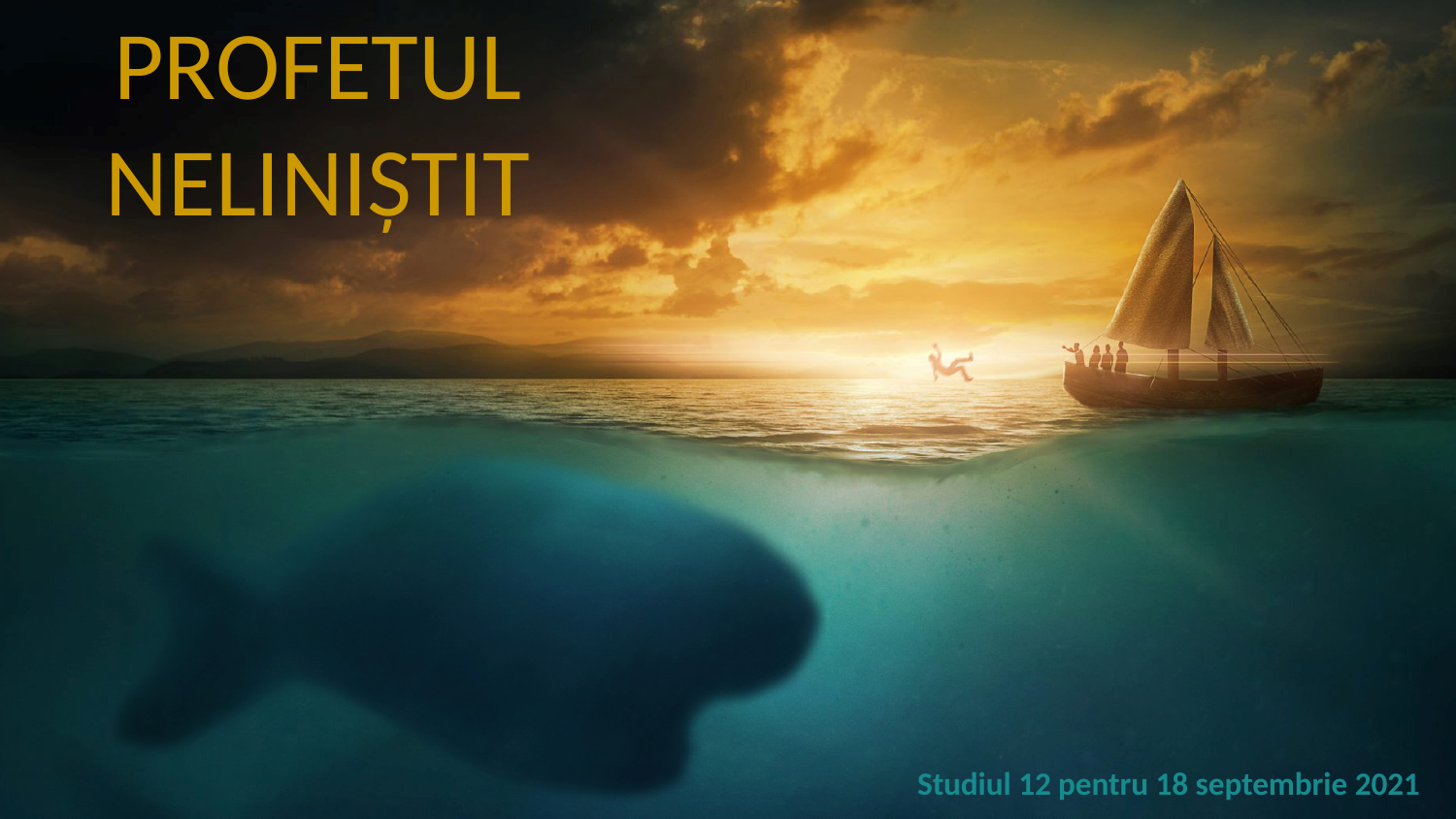

PROFETUL NELINIŞTIT
Studiul 12 pentru 18 septembrie 2021